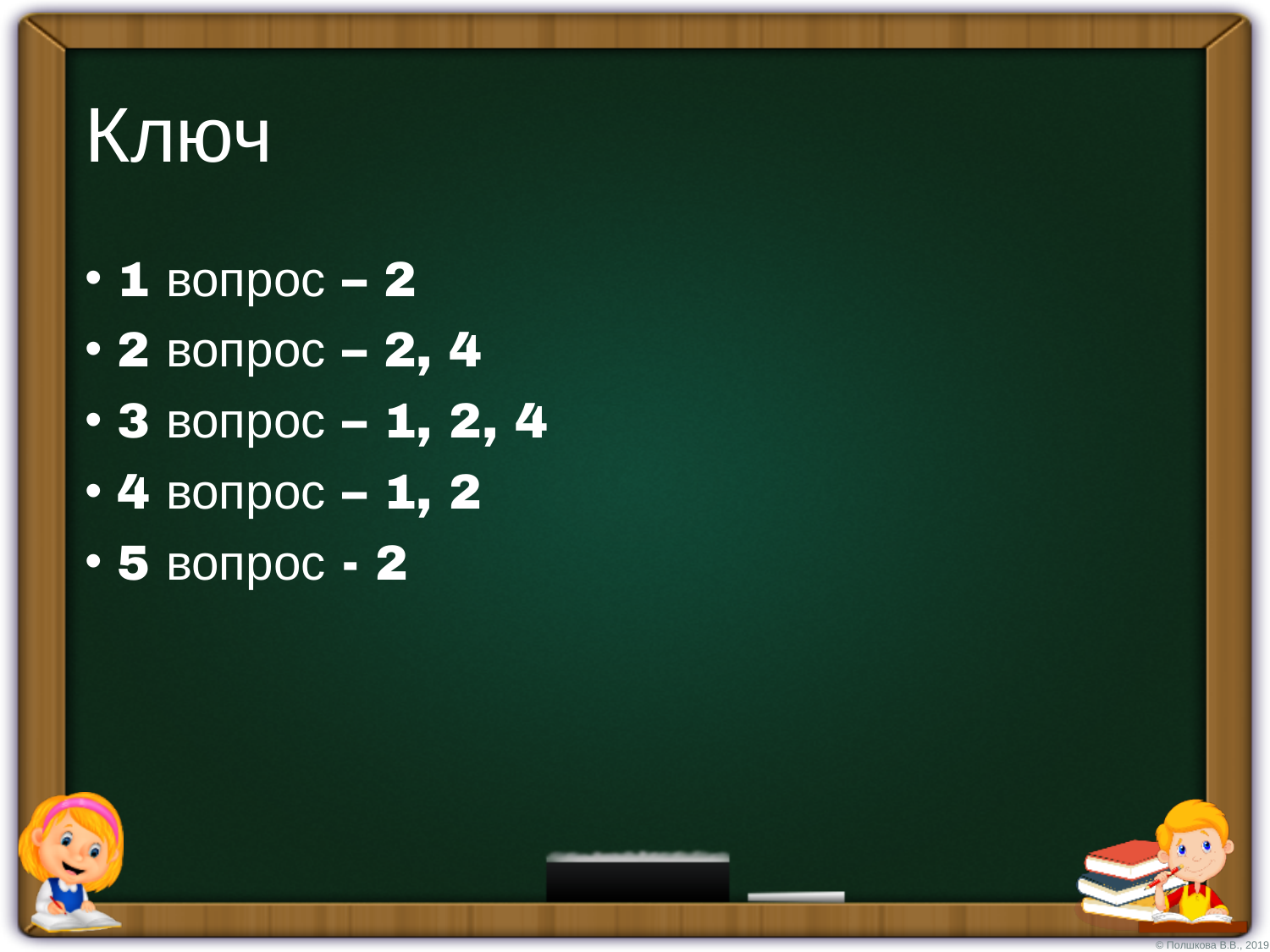

# Ключ
1 вопрос – 2
2 вопрос – 2, 4
3 вопрос – 1, 2, 4
4 вопрос – 1, 2
5 вопрос - 2